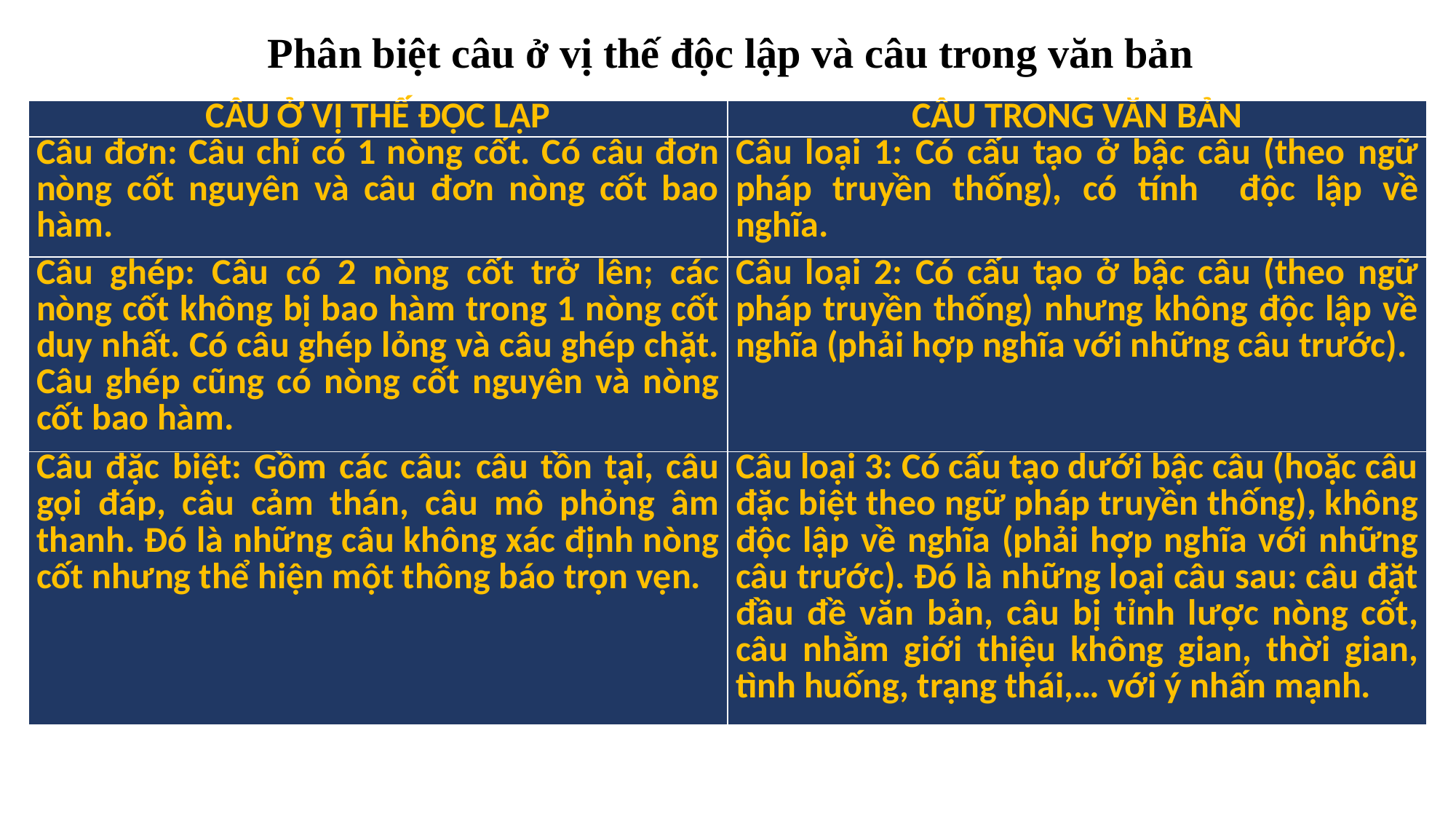

Phân biệt câu ở vị thế độc lập và câu trong văn bản
| CÂU Ở VỊ THẾ ĐỘC LẬP | CÂU TRONG VĂN BẢN |
| --- | --- |
| Câu đơn: Câu chỉ có 1 nòng cốt. Có câu đơn nòng cốt nguyên và câu đơn nòng cốt bao hàm. | Câu loại 1: Có cấu tạo ở bậc câu (theo ngữ pháp truyền thống), có tính độc lập về nghĩa. |
| Câu ghép: Câu có 2 nòng cốt trở lên; các nòng cốt không bị bao hàm trong 1 nòng cốt duy nhất. Có câu ghép lỏng và câu ghép chặt. Câu ghép cũng có nòng cốt nguyên và nòng cốt bao hàm. | Câu loại 2: Có cấu tạo ở bậc câu (theo ngữ pháp truyền thống) nhưng không độc lập về nghĩa (phải hợp nghĩa với những câu trước). |
| Câu đặc biệt: Gồm các câu: câu tồn tại, câu gọi đáp, câu cảm thán, câu mô phỏng âm thanh. Đó là những câu không xác định nòng cốt nhưng thể hiện một thông báo trọn vẹn. | Câu loại 3: Có cấu tạo dưới bậc câu (hoặc câu đặc biệt theo ngữ pháp truyền thống), không độc lập về nghĩa (phải hợp nghĩa với những câu trước). Đó là những loại câu sau: câu đặt đầu đề văn bản, câu bị tỉnh lược nòng cốt, câu nhằm giới thiệu không gian, thời gian, tình huống, trạng thái,… với ý nhấn mạnh. |